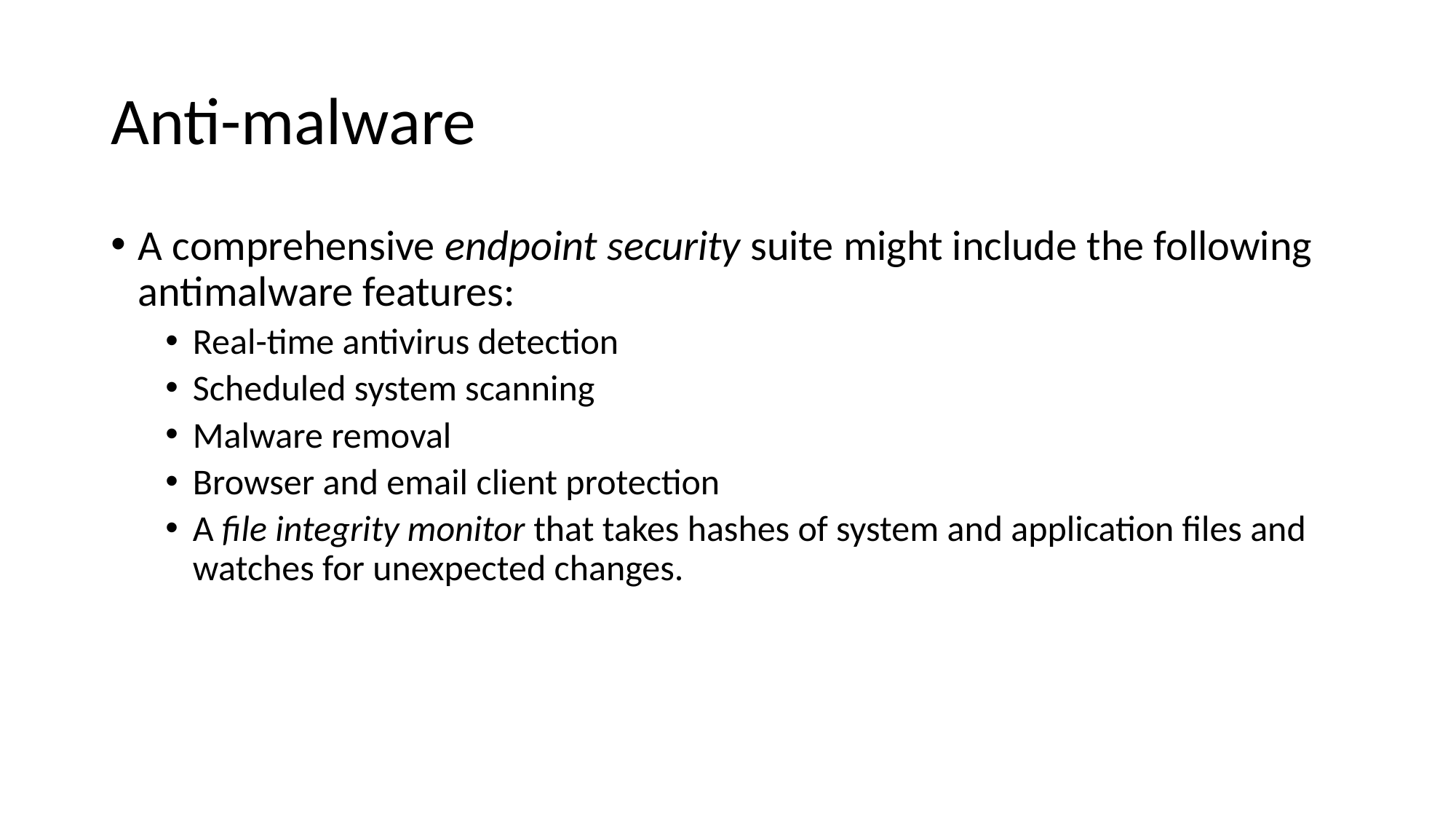

# Anti-malware
A comprehensive endpoint security suite might include the following antimalware features:
Real-time antivirus detection
Scheduled system scanning
Malware removal
Browser and email client protection
A file integrity monitor that takes hashes of system and application files and watches for unexpected changes.